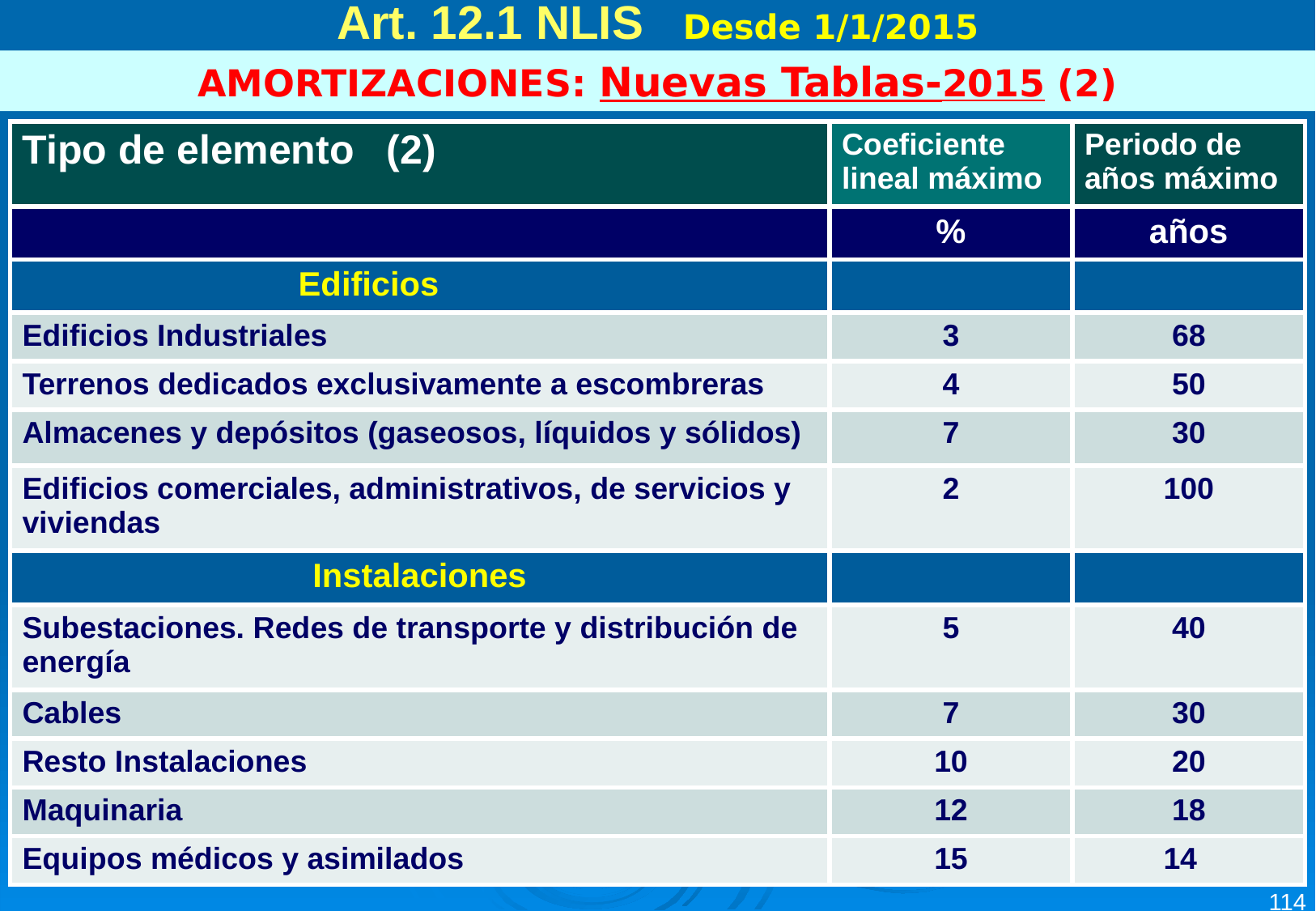

Art. 12.1 NLIS   Desde 1/1/2015

AMORTIZACIONES: Nuevas Tablas-2015 (2)
| Tipo de elemento (2) | Coeficiente lineal máximo | Periodo de años máximo |
| --- | --- | --- |
|  | % | años |
| Edificios |  |  |
| Edificios Industriales | 3 | 68 |
| Terrenos dedicados exclusivamente a escombreras | 4 | 50 |
| Almacenes y depósitos (gaseosos, líquidos y sólidos) | 7 | 30 |
| Edificios comerciales, administrativos, de servicios y viviendas | 2 | 100 |
| Instalaciones |  |  |
| Subestaciones. Redes de transporte y distribución de energía | 5 | 40 |
| Cables | 7 | 30 |
| Resto Instalaciones | 10 | 20 |
| Maquinaria | 12 | 18 |
| Equipos médicos y asimilados | 15 | 14 |
114